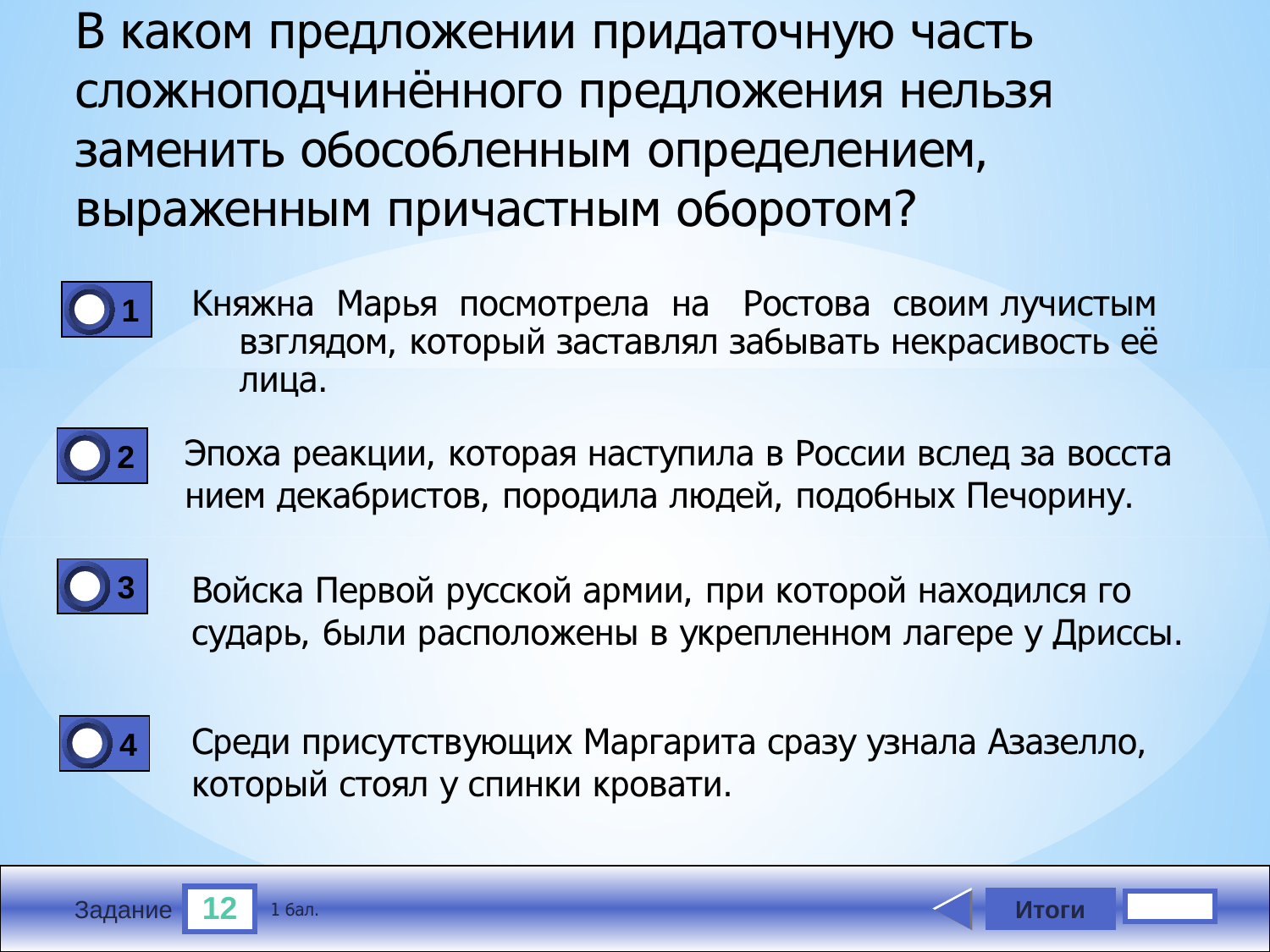

В каком предложении придаточную часть сложнопод­чинённого предложения нельзя заменить обособленным опреде­лением, выраженным причастным оборотом?
Княжна  Марья  посмотрела  на   Ростова  своим лучистым взглядом, который заставлял забывать некрасивость её лица.
1
0

Эпоха реакции, которая наступила в России вслед за восста­нием декабристов, породила людей, подобных Печорину.
2
0

3
0

Войска Первой русской армии, при которой находился го­сударь, были расположены в укрепленном лагере у Дриссы.
Среди присутствующих Маргарита сразу узнала Азазелло, который стоял у спинки кровати.
4
0

12

Итоги

1 бал.
Задание